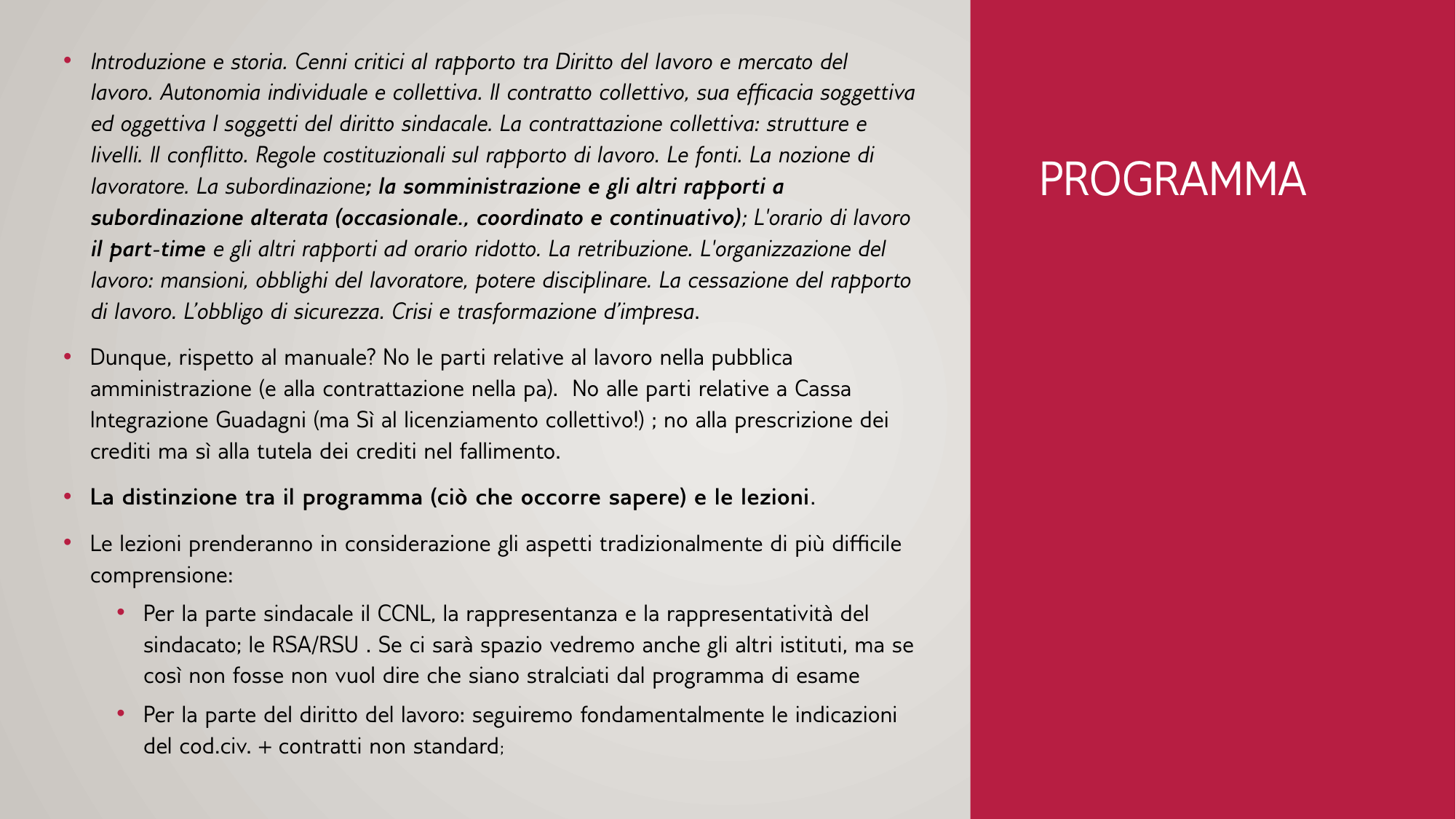

Introduzione e storia. Cenni critici al rapporto tra Diritto del lavoro e mercato del lavoro. Autonomia individuale e collettiva. Il contratto collettivo, sua efficacia soggettiva ed oggettiva I soggetti del diritto sindacale. La contrattazione collettiva: strutture e livelli. Il conflitto. Regole costituzionali sul rapporto di lavoro. Le fonti. La nozione di lavoratore. La subordinazione; la somministrazione e gli altri rapporti a subordinazione alterata (occasionale., coordinato e continuativo); L'orario di lavoro il part-time e gli altri rapporti ad orario ridotto. La retribuzione. L'organizzazione del lavoro: mansioni, obblighi del lavoratore, potere disciplinare. La cessazione del rapporto di lavoro. L’obbligo di sicurezza. Crisi e trasformazione d’impresa.
Dunque, rispetto al manuale? No le parti relative al lavoro nella pubblica amministrazione (e alla contrattazione nella pa).  No alle parti relative a Cassa Integrazione Guadagni (ma Sì al licenziamento collettivo!) ; no alla prescrizione dei crediti ma sì alla tutela dei crediti nel fallimento.
La distinzione tra il programma (ciò che occorre sapere) e le lezioni.
Le lezioni prenderanno in considerazione gli aspetti tradizionalmente di più difficile comprensione:
Per la parte sindacale il CCNL, la rappresentanza e la rappresentatività del sindacato; le RSA/RSU . Se ci sarà spazio vedremo anche gli altri istituti, ma se così non fosse non vuol dire che siano stralciati dal programma di esame
Per la parte del diritto del lavoro: seguiremo fondamentalmente le indicazioni del cod.civ. + contratti non standard;
# Programma